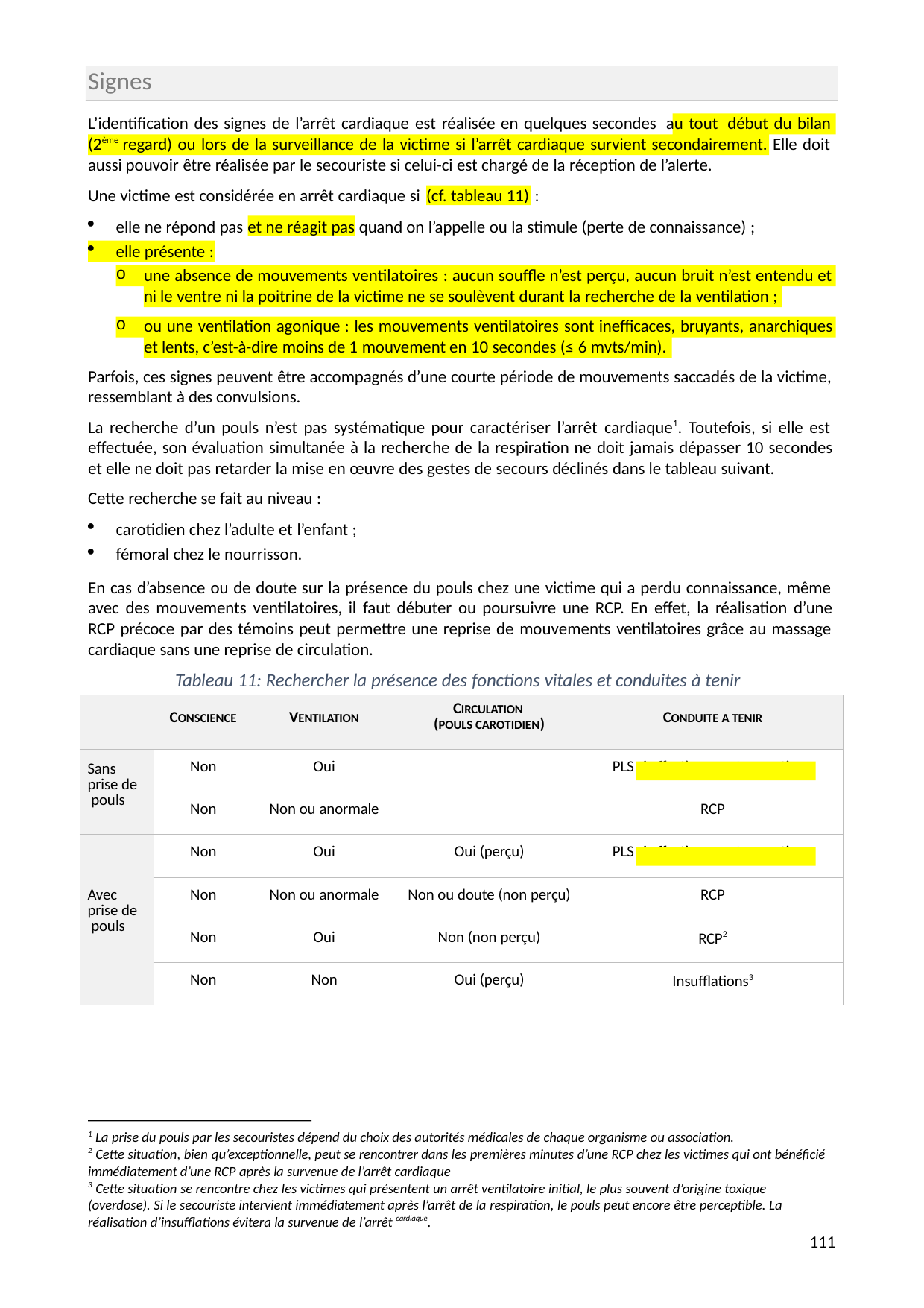

Signes
L’identification des signes de l’arrêt cardiaque est réalisée en quelques secondes au tout début du bilan  (2ème regard) ou lors de la surveillance de la victime si l’arrêt cardiaque survient secondairement. Elle doit  aussi pouvoir être réalisée par le secouriste si celui-ci est chargé de la réception de l’alerte.

Une victime est considérée en arrêt cardiaque si
:
(cf. tableau 11)
elle ne répond pas
elle présente :
quand on l’appelle ou la stimule (perte de connaissance) ;
et ne réagit pas

une absence de mouvements ventilatoires : aucun souffle n’est perçu, aucun bruit n’est entendu et  ni le ventre ni la poitrine de la victime ne se soulèvent durant la recherche de la ventilation ;
ou une ventilation agonique : les mouvements ventilatoires sont inefficaces, bruyants, anarchiques  et lents, c’est-à-dire moins de 1 mouvement en 10 secondes (≤ 6 mvts/min).
Parfois, ces signes peuvent être accompagnés d’une courte période de mouvements saccadés de la victime,  ressemblant à des convulsions.
La recherche d’un pouls n’est pas systématique pour caractériser l’arrêt cardiaque1. Toutefois, si elle est  effectuée, son évaluation simultanée à la recherche de la respiration ne doit jamais dépasser 10 secondes  et elle ne doit pas retarder la mise en œuvre des gestes de secours déclinés dans le tableau suivant.
Cette recherche se fait au niveau :
carotidien chez l’adulte et l’enfant ;
fémoral chez le nourrisson.
En cas d’absence ou de doute sur la présence du pouls chez une victime qui a perdu connaissance, même  avec des mouvements ventilatoires, il faut débuter ou poursuivre une RCP. En effet, la réalisation d’une  RCP précoce par des témoins peut permettre une reprise de mouvements ventilatoires grâce au massage  cardiaque sans une reprise de circulation.
Tableau 11: Rechercher la présence des fonctions vitales et conduites à tenir

|  | CONSCIENCE | VENTILATION | CIRCULATION (POULS CAROTIDIEN) | CONDUITE A TENIR |
| --- | --- | --- | --- | --- |
| Sans prise de pouls | Non | Oui |  | PLS si affection non traumatique |
|  | Non | Non ou anormale |  | RCP |
| Avec prise de pouls | Non | Oui | Oui (perçu) | PLS si affection non traumatique |
|  | Non | Non ou anormale | Non ou doute (non perçu) | RCP |
|  | Non | Oui | Non (non perçu) | RCP2 |
|  | Non | Non | Oui (perçu) | Insufflations3 |

1 La prise du pouls par les secouristes dépend du choix des autorités médicales de chaque organisme ou association.
2 Cette situation, bien qu’exceptionnelle, peut se rencontrer dans les premières minutes d’une RCP chez les victimes qui ont bénéficié  immédiatement d’une RCP après la survenue de l’arrêt cardiaque
3 Cette situation se rencontre chez les victimes qui présentent un arrêt ventilatoire initial, le plus souvent d’origine toxique  (overdose). Si le secouriste intervient immédiatement après l’arrêt de la respiration, le pouls peut encore être perceptible. La
réalisation d’insufflations évitera la survenue de l’arrêt cardiaque.
111